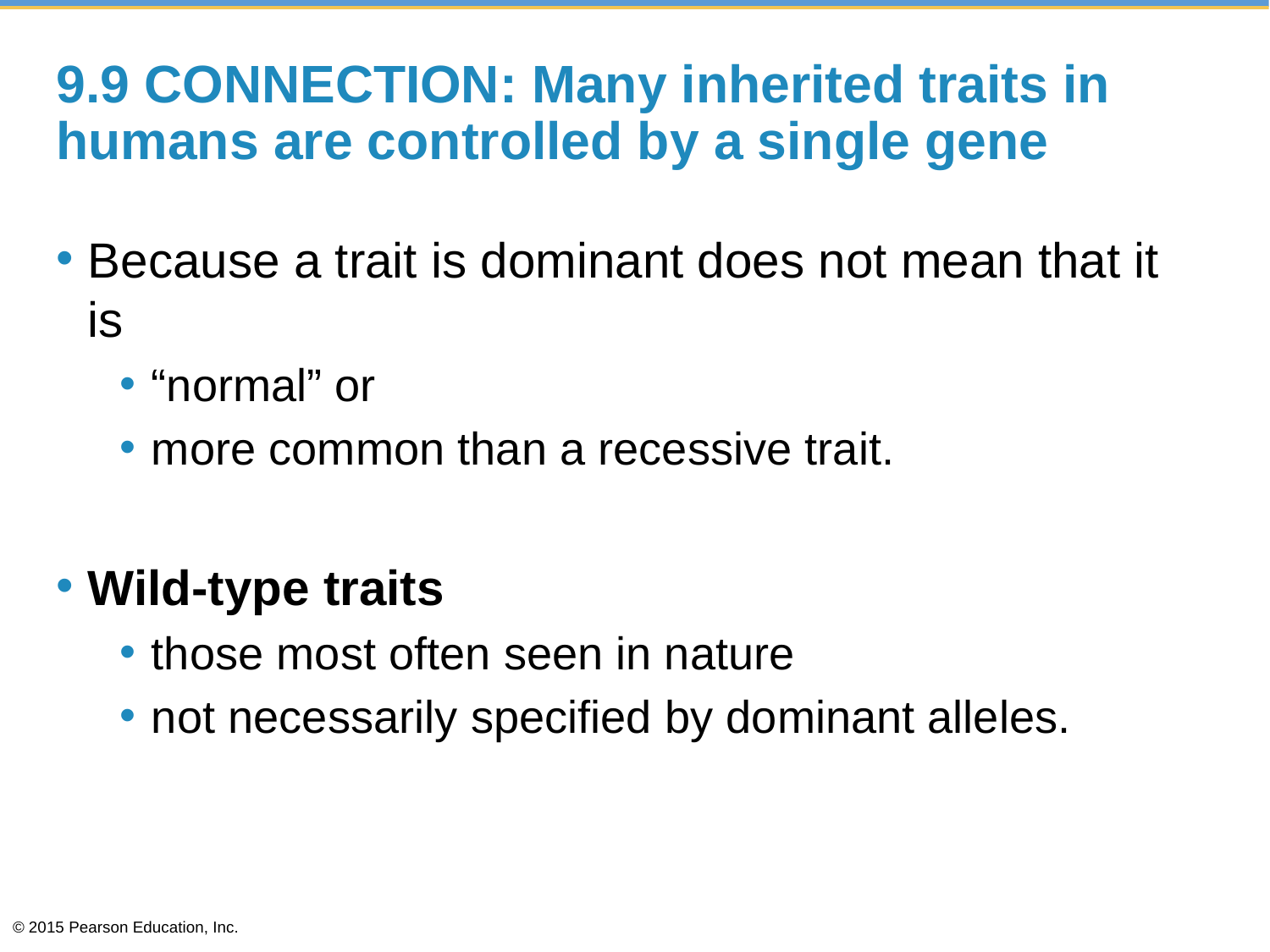

# 9.9 CONNECTION: Many inherited traits in humans are controlled by a single gene
Because a trait is dominant does not mean that it is
“normal” or
more common than a recessive trait.

Wild-type traits
those most often seen in nature
not necessarily specified by dominant alleles.
© 2015 Pearson Education, Inc.